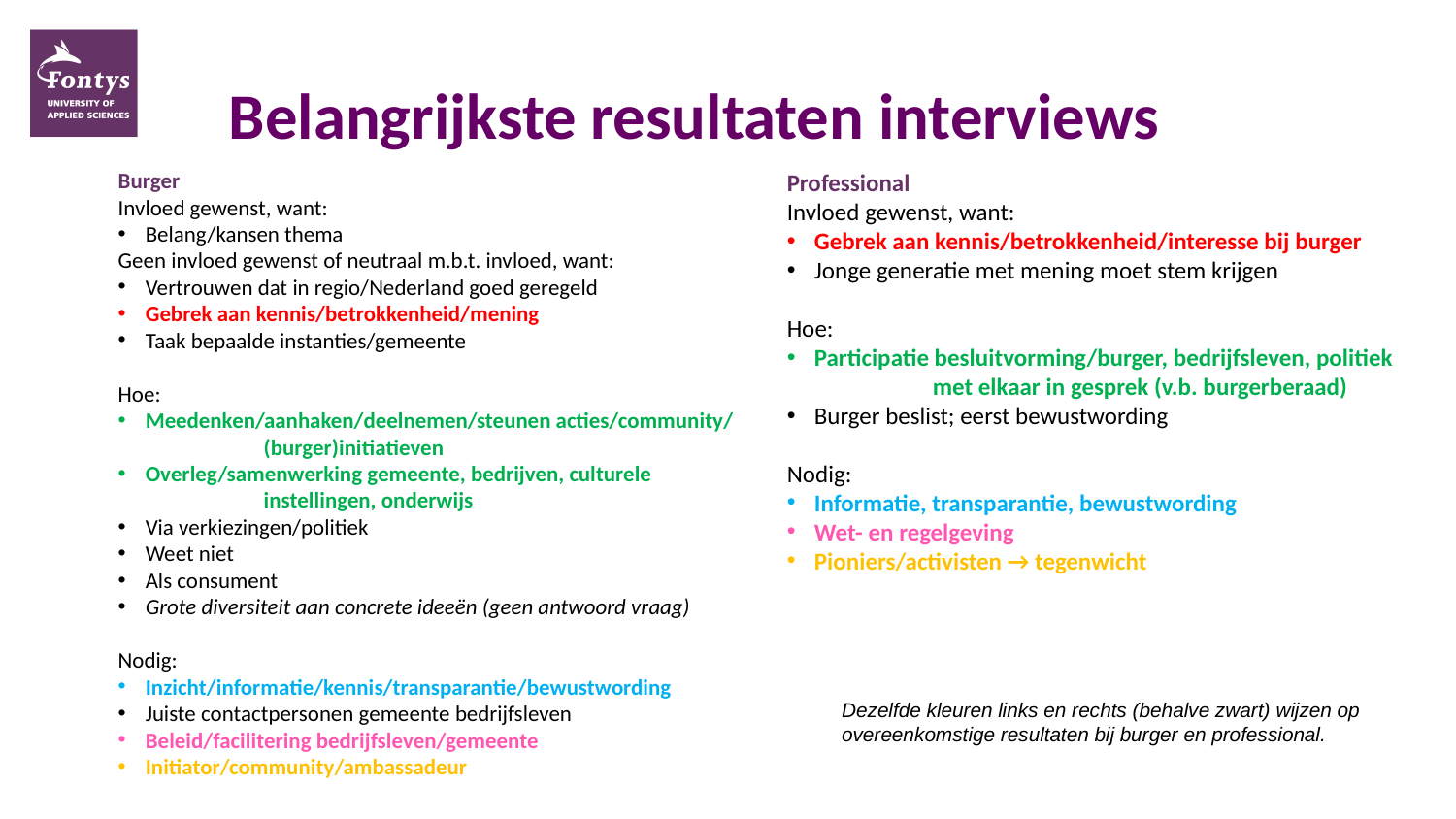

# Belangrijkste resultaten interviews
Burger
Invloed gewenst, want:
Belang/kansen thema
Geen invloed gewenst of neutraal m.b.t. invloed, want:
Vertrouwen dat in regio/Nederland goed geregeld
Gebrek aan kennis/betrokkenheid/mening
Taak bepaalde instanties/gemeente

Hoe:
Meedenken/aanhaken/deelnemen/steunen acties/community/
	(burger)initiatieven
Overleg/samenwerking gemeente, bedrijven, culturele
	instellingen, onderwijs
Via verkiezingen/politiek
Weet niet
Als consument
Grote diversiteit aan concrete ideeën (geen antwoord vraag)

Nodig:
Inzicht/informatie/kennis/transparantie/bewustwording
Juiste contactpersonen gemeente bedrijfsleven
Beleid/facilitering bedrijfsleven/gemeente
Initiator/community/ambassadeur

Professional
Invloed gewenst, want:
Gebrek aan kennis/betrokkenheid/interesse bij burger
Jonge generatie met mening moet stem krijgen

Hoe:
Participatie besluitvorming/burger, bedrijfsleven, politiek
	met elkaar in gesprek (v.b. burgerberaad)
Burger beslist; eerst bewustwording

Nodig:
Informatie, transparantie, bewustwording
Wet- en regelgeving
Pioniers/activisten → tegenwicht

Dezelfde kleuren links en rechts (behalve zwart) wijzen op
overeenkomstige resultaten bij burger en professional.